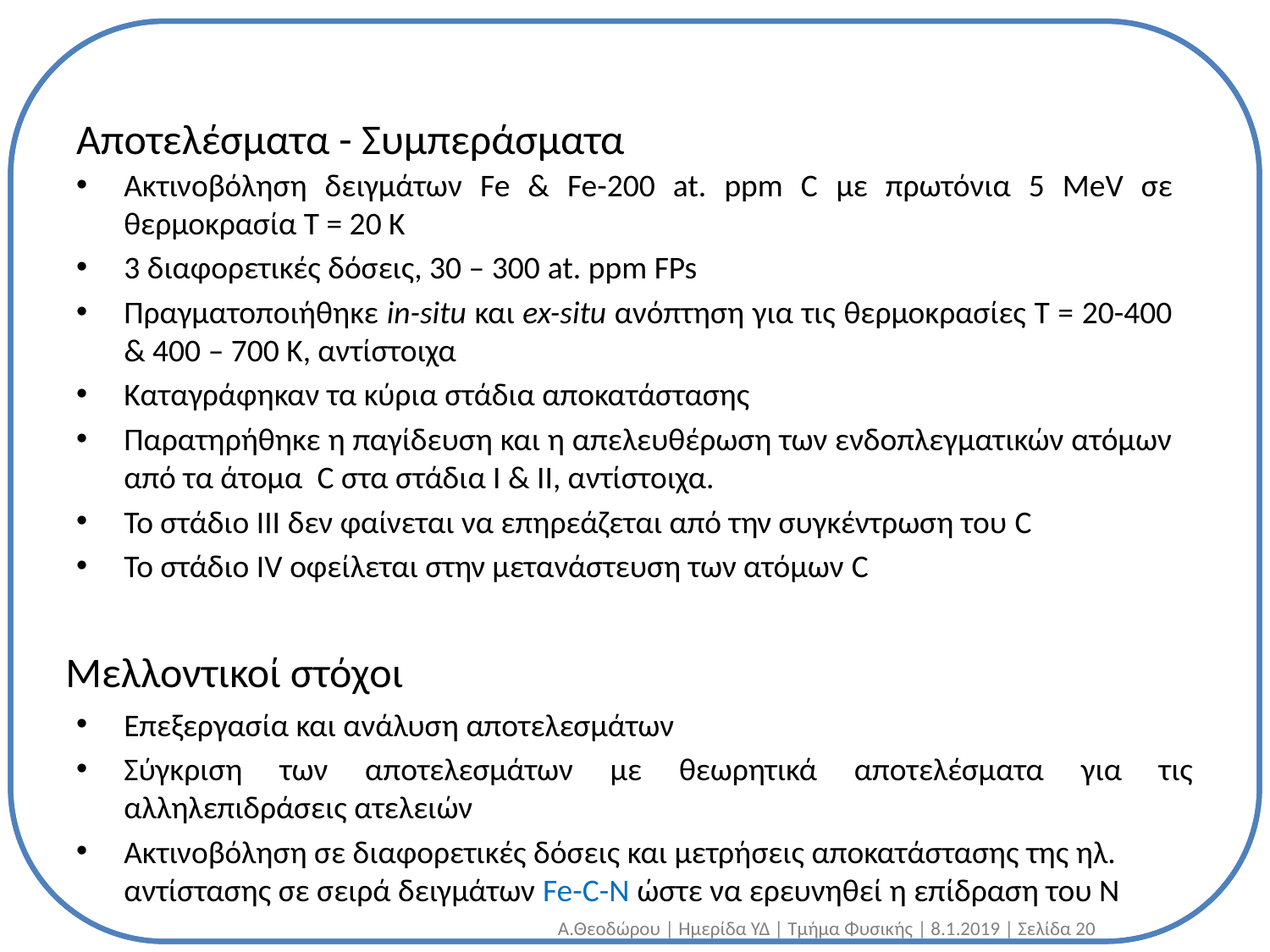

Αποτελέσματα - Συμπεράσματα
Ακτινοβόληση δειγμάτων Fe & Fe-200 at. ppm C με πρωτόνια 5 MeV σε θερμοκρασία Τ = 20 Κ
3 διαφορετικές δόσεις, 30 – 300 at. ppm FPs
Πραγματοποιήθηκε in-situ και ex-situ ανόπτηση για τις θερμοκρασίες Τ = 20-400 & 400 – 700 Κ, αντίστοιχα
Καταγράφηκαν τα κύρια στάδια αποκατάστασης
Παρατηρήθηκε η παγίδευση και η απελευθέρωση των ενδοπλεγματικών ατόμων από τα άτομα  C στα στάδια Ι & ΙΙ, αντίστοιχα.
Το στάδιο ΙΙΙ δεν φαίνεται να επηρεάζεται από την συγκέντρωση του C
To στάδιο IV οφείλεται στην μετανάστευση των ατόμων C

Μελλοντικοί στόχοι
Επεξεργασία και ανάλυση αποτελεσμάτων
Σύγκριση των αποτελεσμάτων με θεωρητικά αποτελέσματα για τις αλληλεπιδράσεις ατελειών
Ακτινοβόληση σε διαφορετικές δόσεις και μετρήσεις αποκατάστασης της ηλ. αντίστασης σε σειρά δειγμάτων Fe-C-N ώστε να ερευνηθεί η επίδραση του Ν